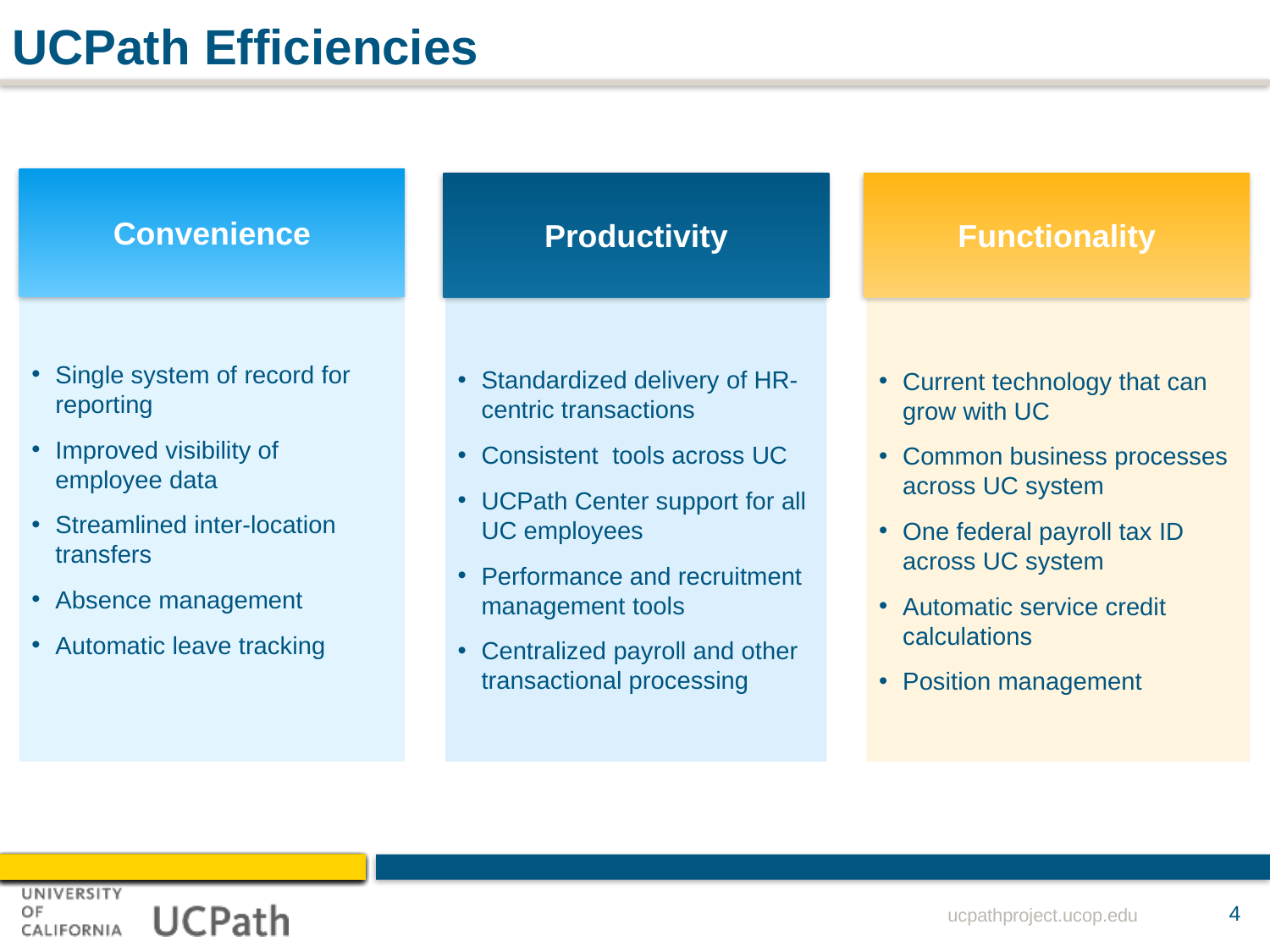

# UCPath Efficiencies
Convenience
Productivity
Functionality
Single system of record for reporting
Improved visibility of employee data
Streamlined inter-location transfers
Absence management
Automatic leave tracking

Standardized delivery of HR-centric transactions
Consistent  tools across UC
UCPath Center support for all UC employees
Performance and recruitment management tools
Centralized payroll and other transactional processing
Current technology that can grow with UC
Common business processes across UC system
One federal payroll tax ID across UC system
Automatic service credit calculations
Position management
4